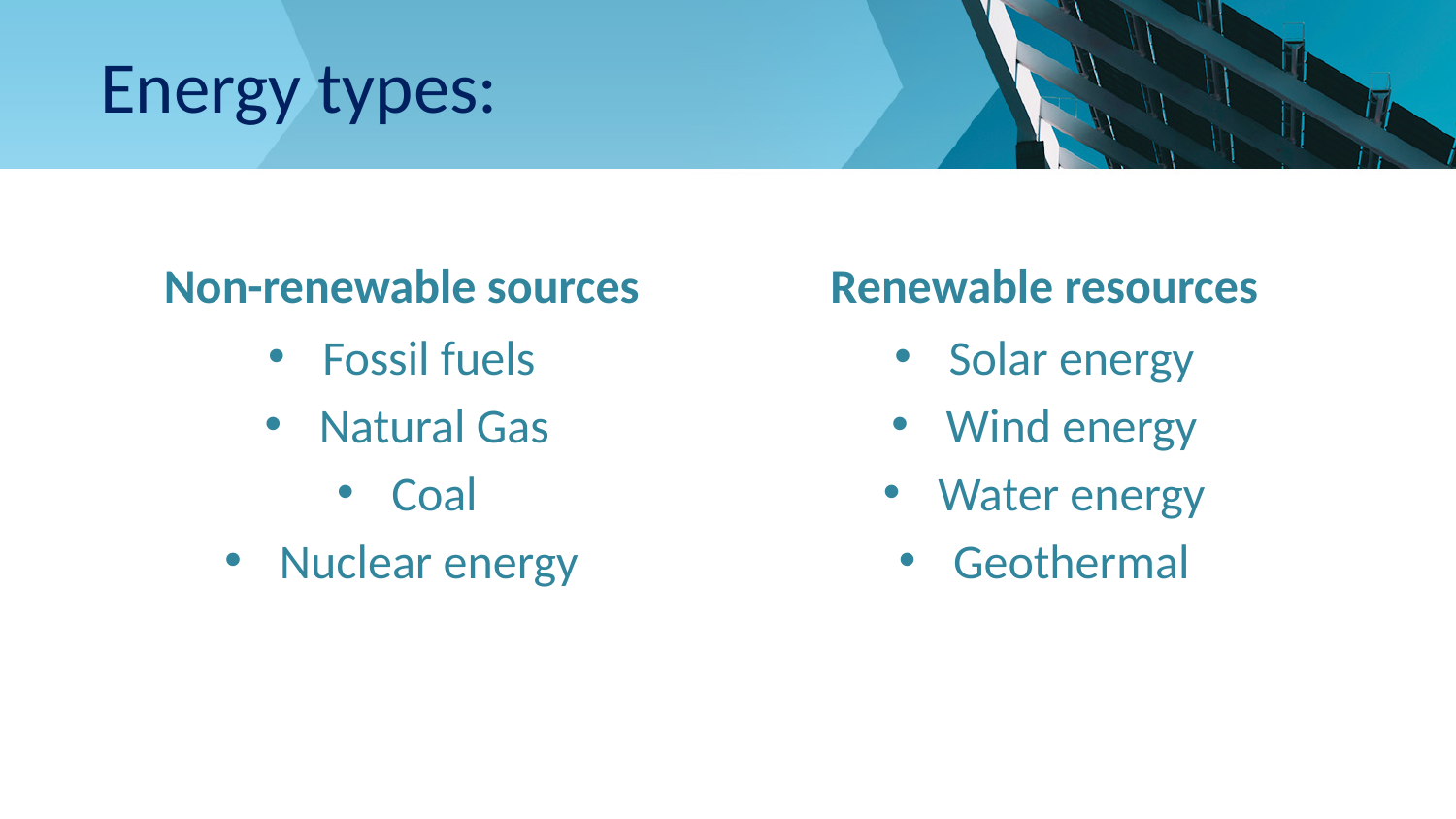

# Energy types:
Non-renewable sources
Renewable resources
Fossil fuels
Natural Gas
Coal
Nuclear energy
Solar energy
Wind energy
Water energy
Geothermal